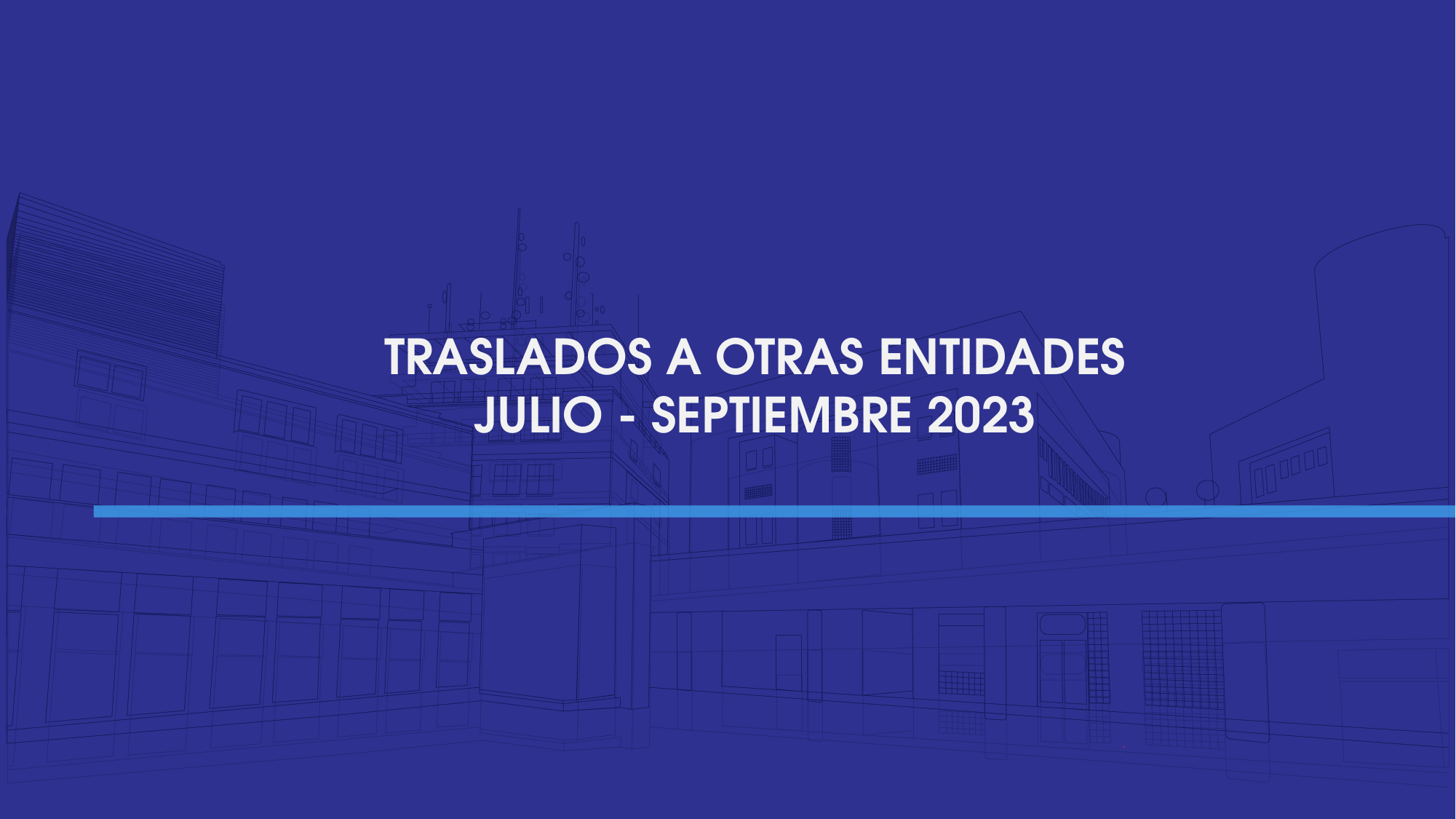

TRASLADOS A OTRAS ENTIDADES
JULIO - SEPTIEMBRE 2023